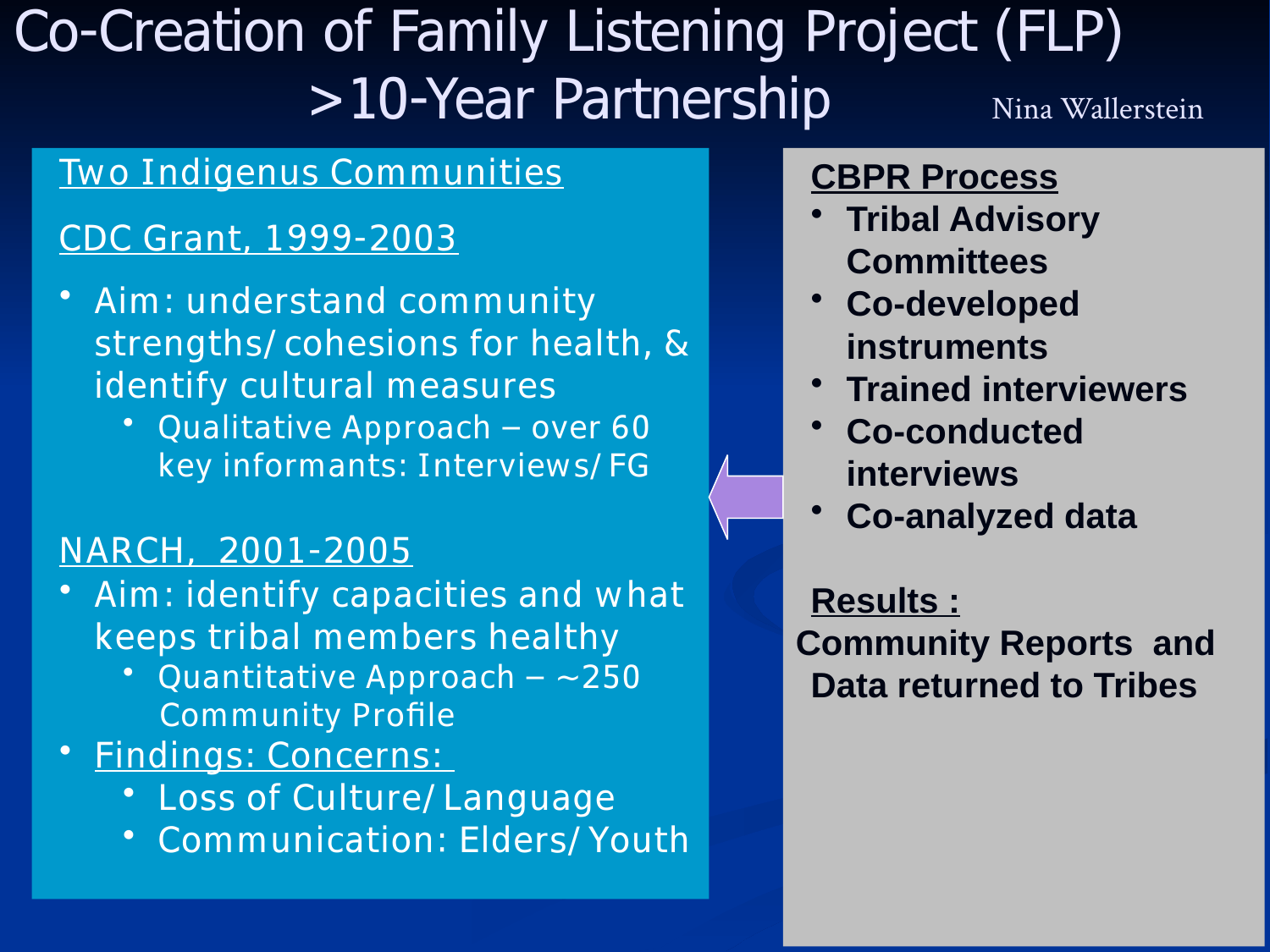

Co-Creation of Family Listening Project (FLP)                      >10-Year Partnership         Nina Wallerstein
Two Indigenus Communities
CDC Grant, 1999-2003
Aim: understand community strengths/cohesions for health, & identify cultural measures
Qualitative Approach – over 60 key informants: Interviews/FG

NARCH,  2001-2005
Aim: identify capacities and what keeps tribal members healthy
Quantitative Approach – ~250
    Community Profile
Findings: Concerns:
Loss of Culture/Language
Communication: Elders/Youth
CBPR Process
Tribal Advisory Committees
Co-developed instruments
Trained interviewers
Co-conducted interviews
Co-analyzed data

Results :
Community Reports  and Data returned to Tribes

12